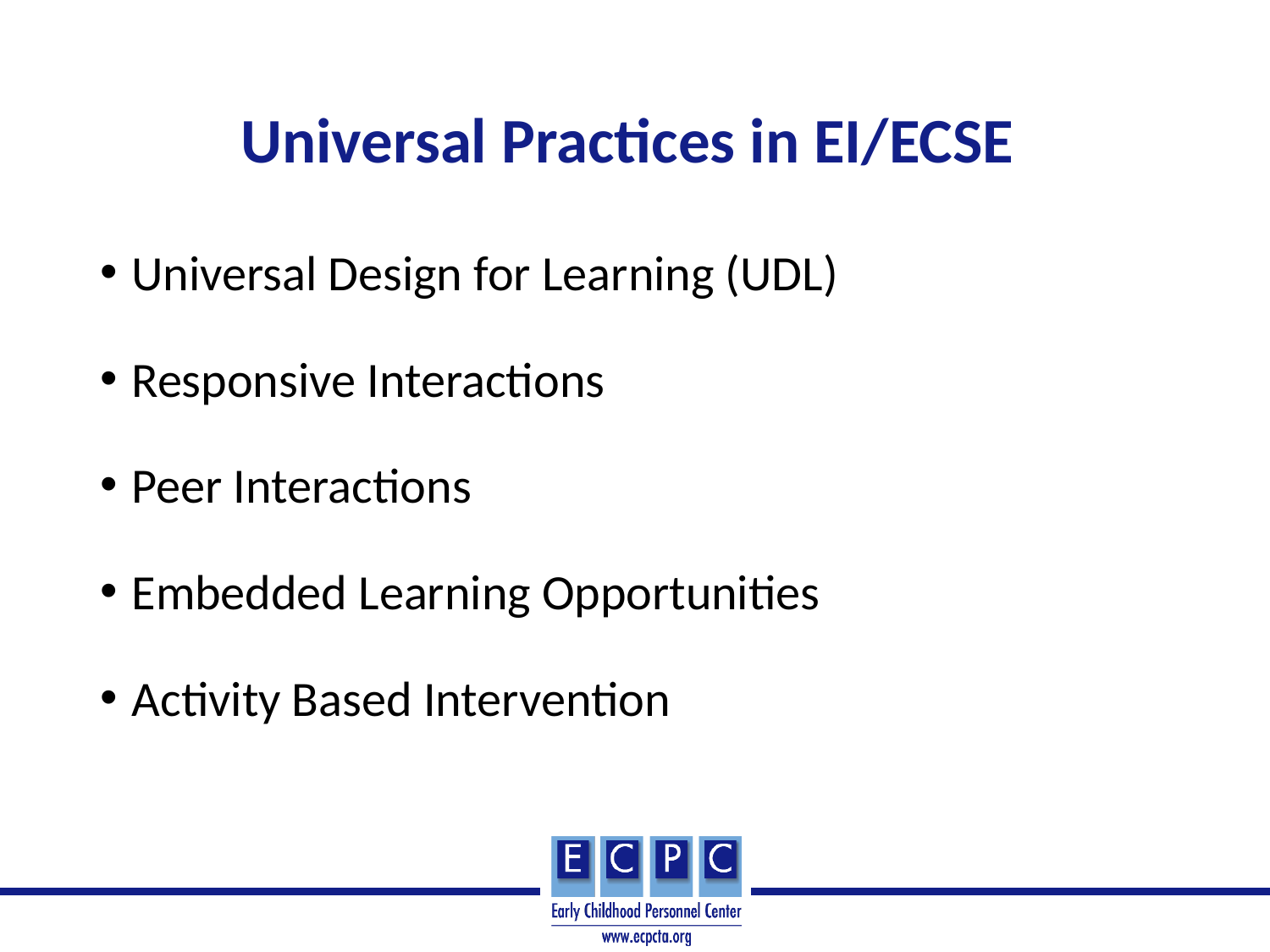

# Universal Practices in EI/ECSE
Universal Design for Learning (UDL)
Responsive Interactions
Peer Interactions
Embedded Learning Opportunities
Activity Based Intervention